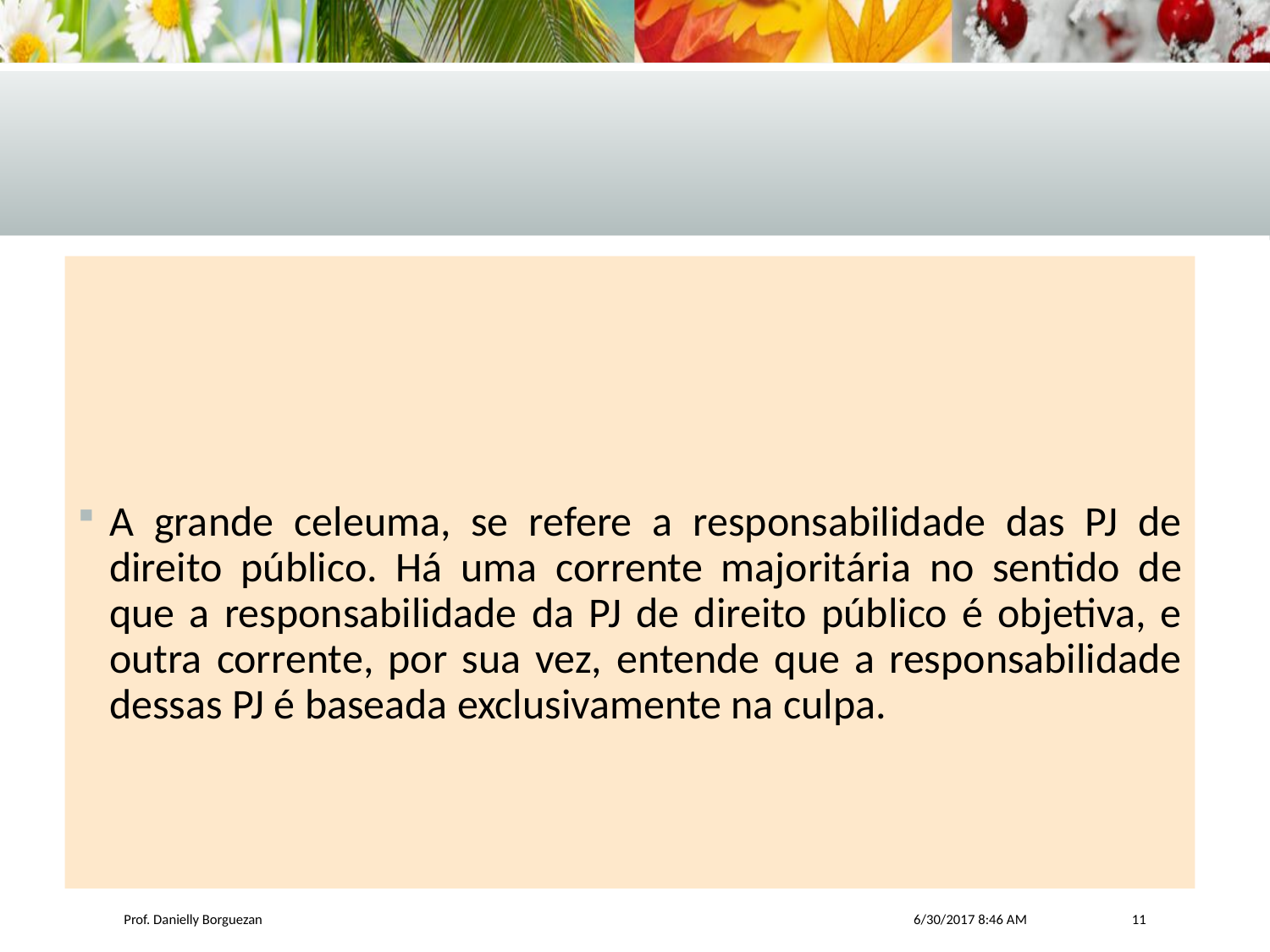

A grande celeuma, se refere a responsabilidade das PJ de direito público. Há uma corrente majoritária no sentido de que a responsabilidade da PJ de direito público é objetiva, e outra corrente, por sua vez, entende que a responsabilidade dessas PJ é baseada exclusivamente na culpa.

Prof. Danielly Borguezan
6/30/2017 8:46 AM
11